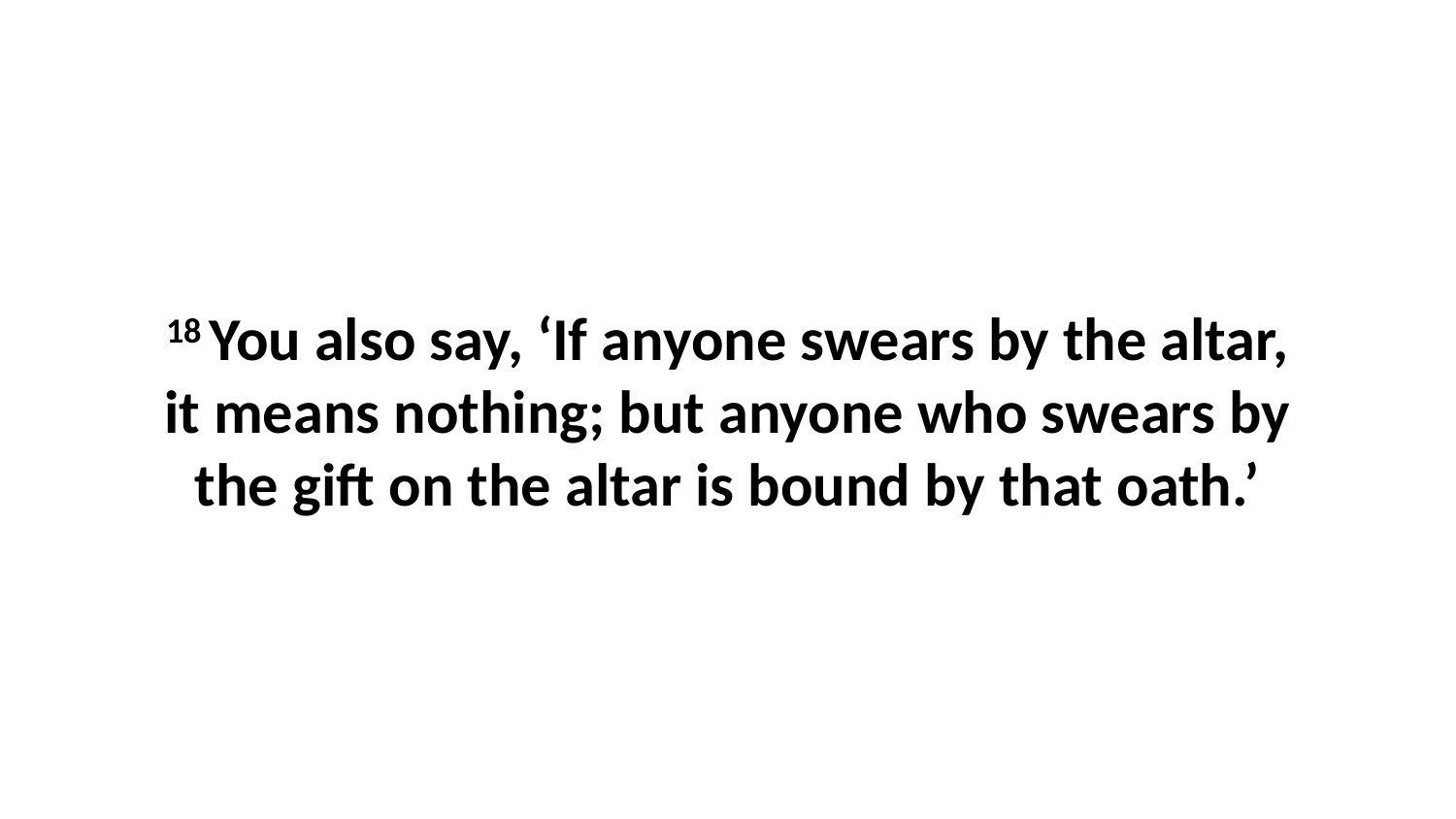

18 You also say, ‘If anyone swears by the altar, it means nothing; but anyone who swears by the gift on the altar is bound by that oath.’